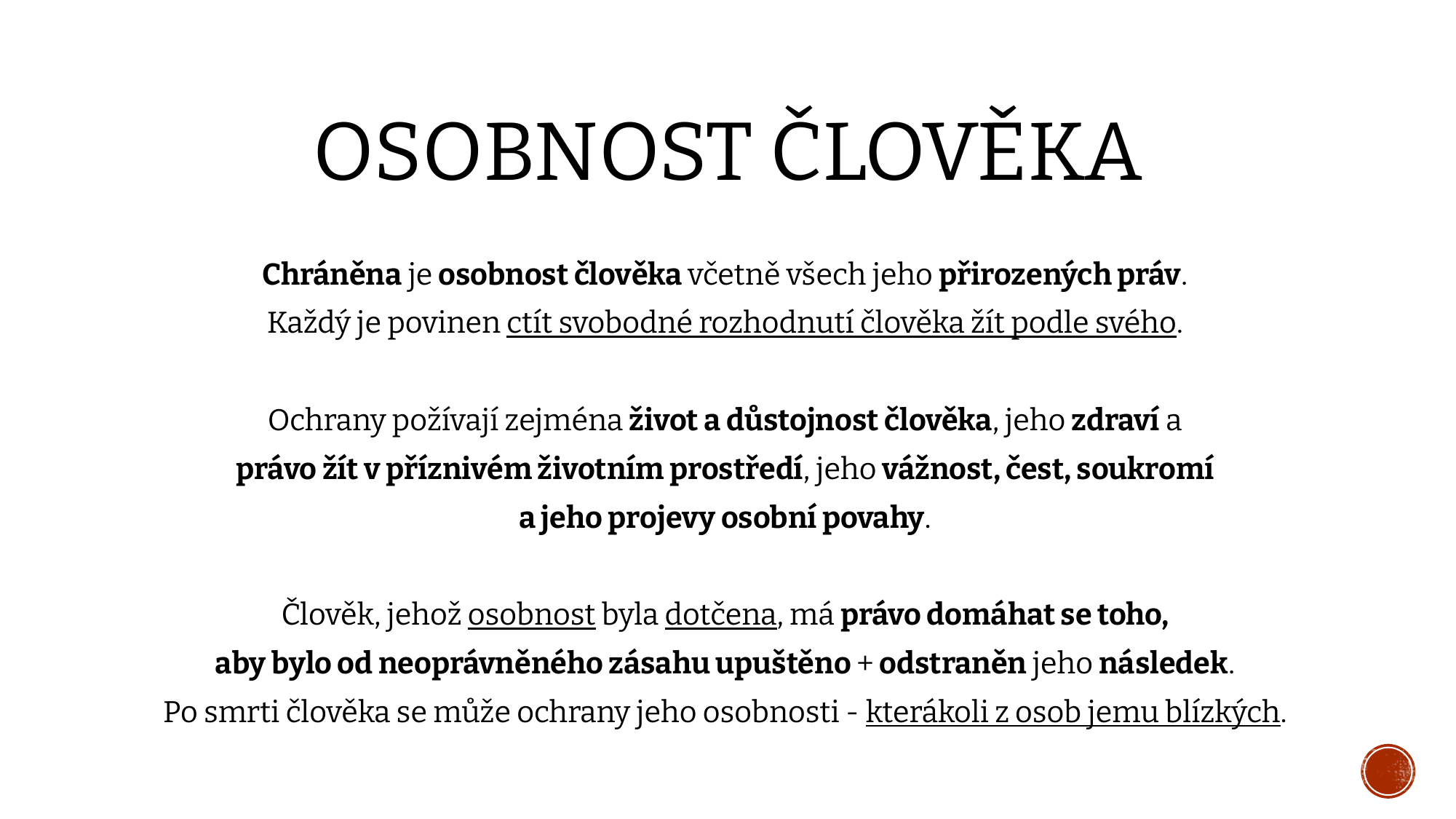

# Osobnost člověka
Chráněna je osobnost člověka včetně všech jeho přirozených práv.
Každý je povinen ctít svobodné rozhodnutí člověka žít podle svého.

Ochrany požívají zejména život a důstojnost člověka, jeho zdraví a
právo žít v příznivém životním prostředí, jeho vážnost, čest, soukromí
a jeho projevy osobní povahy.

Člověk, jehož osobnost byla dotčena, má právo domáhat se toho,
aby bylo od neoprávněného zásahu upuštěno + odstraněn jeho následek.
Po smrti člověka se může ochrany jeho osobnosti - kterákoli z osob jemu blízkých.